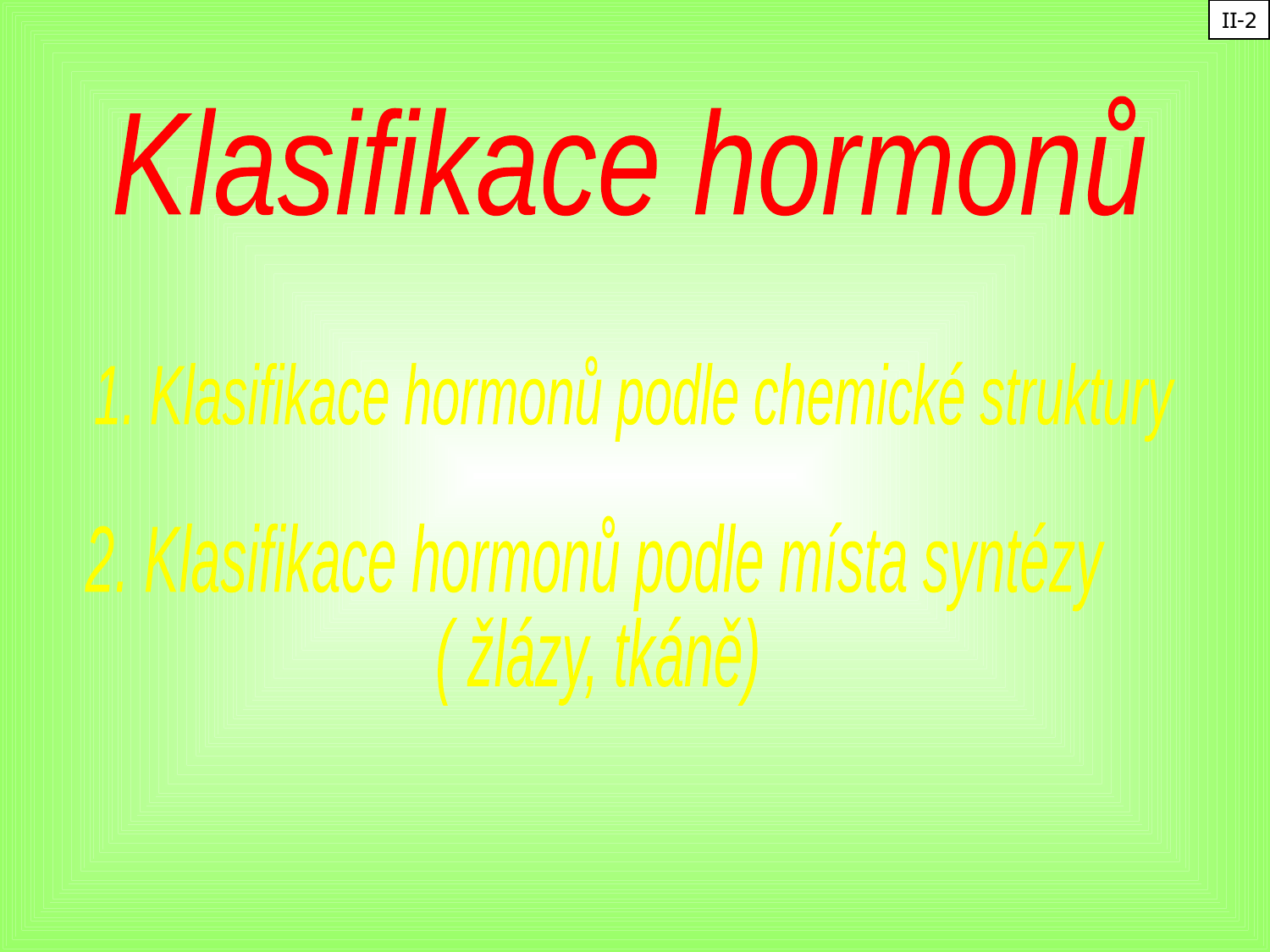

II-2
Klasifikace hormonů

1. Klasifikace hormonů podle chemické struktury
2. Klasifikace hormonů podle místa syntézy
( žlázy, tkáně)